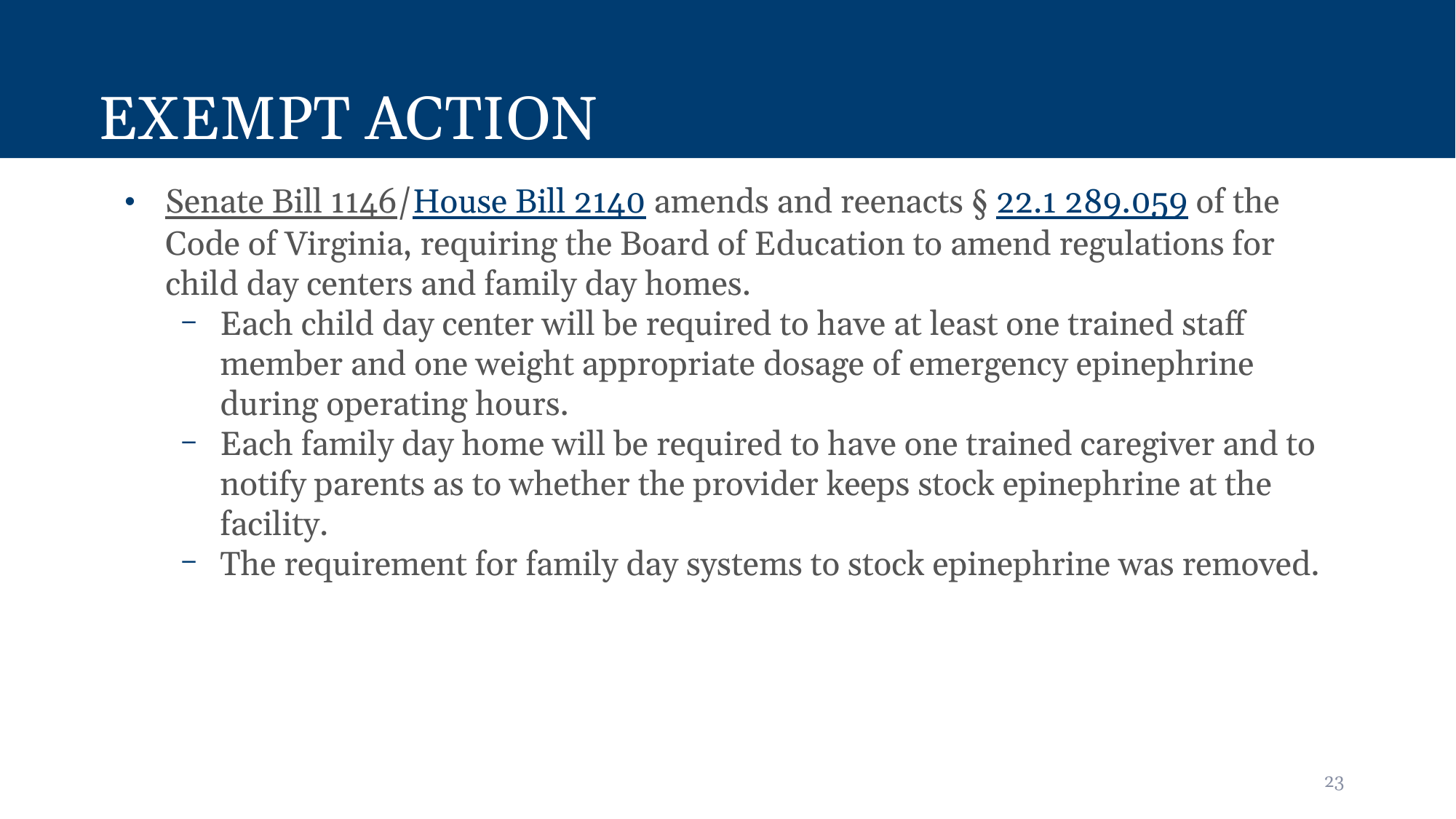

# Exempt Action
Senate Bill 1146/House Bill 2140 amends and reenacts § 22.1 289.059 of the Code of Virginia, requiring the Board of Education to amend regulations for child day centers and family day homes.
Each child day center will be required to have at least one trained staff member and one weight appropriate dosage of emergency epinephrine during operating hours.
Each family day home will be required to have one trained caregiver and to notify parents as to whether the provider keeps stock epinephrine at the facility.
The requirement for family day systems to stock epinephrine was removed.

23